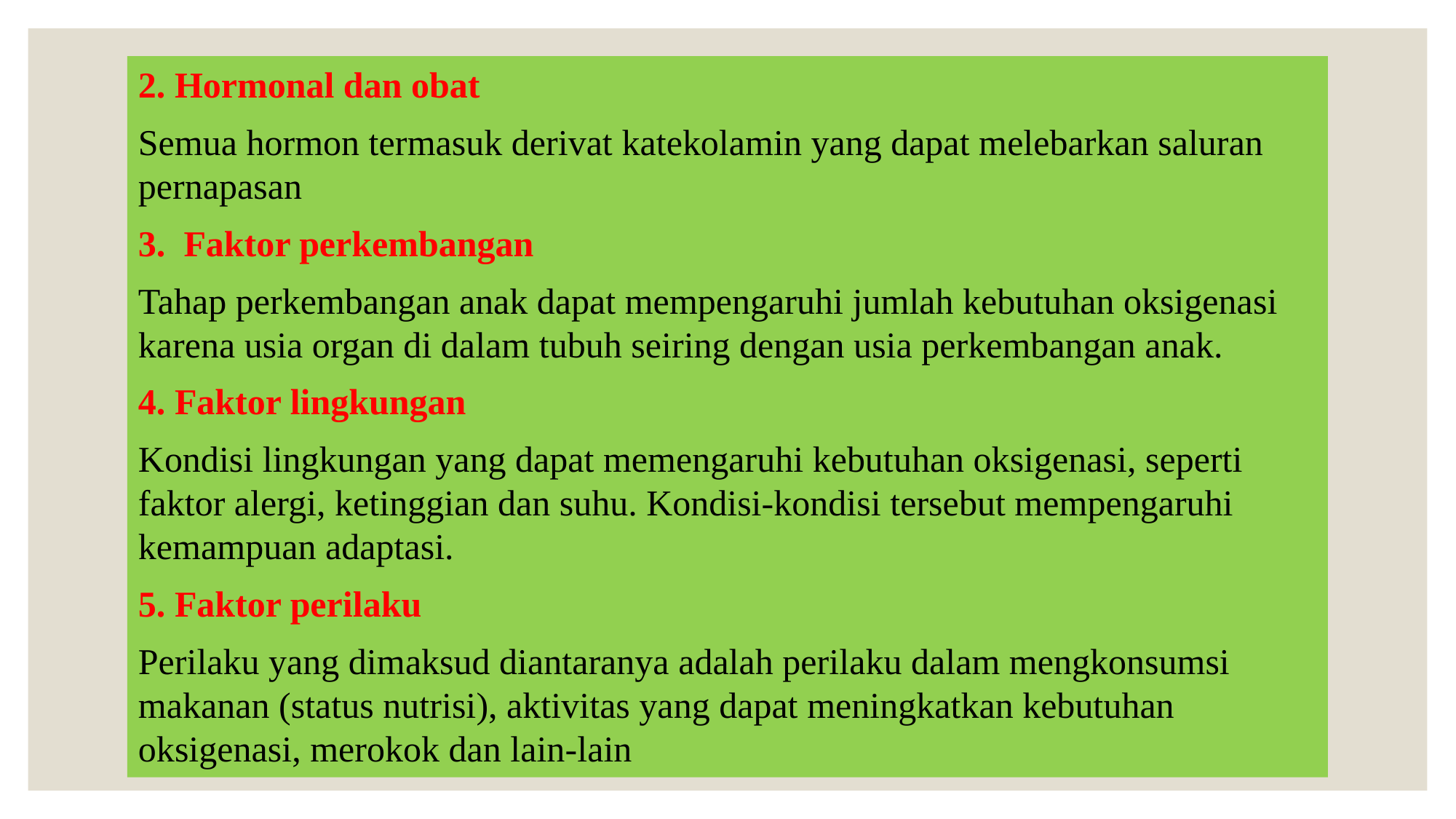

2. Hormonal dan obat
Semua hormon termasuk derivat katekolamin yang dapat melebarkan saluran pernapasan
3.  Faktor perkembangan
Tahap perkembangan anak dapat mempengaruhi jumlah kebutuhan oksigenasi karena usia organ di dalam tubuh seiring dengan usia perkembangan anak.
4. Faktor lingkungan
Kondisi lingkungan yang dapat memengaruhi kebutuhan oksigenasi, seperti faktor alergi, ketinggian dan suhu. Kondisi-kondisi tersebut mempengaruhi kemampuan adaptasi.
5. Faktor perilaku
Perilaku yang dimaksud diantaranya adalah perilaku dalam mengkonsumsi makanan (status nutrisi), aktivitas yang dapat meningkatkan kebutuhan oksigenasi, merokok dan lain-lain